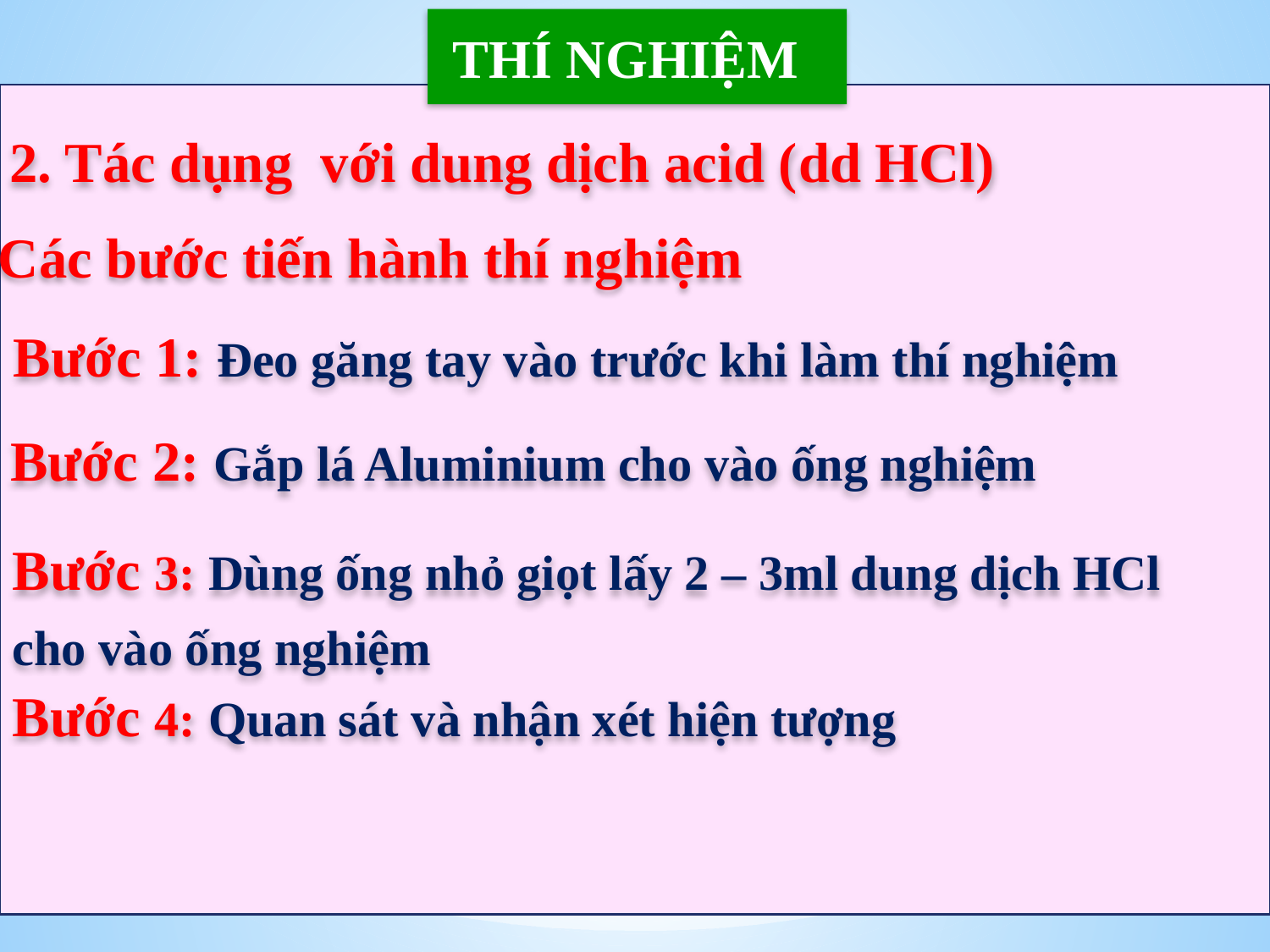

THÍ NGHIỆM

2. Tác dụng  với dung dịch acid (dd HCl)
Các bước tiến hành thí nghiệm
Bước 1: Đeo găng tay vào trước khi làm thí nghiệm
Bước 2: Gắp lá Aluminium cho vào ống nghiệm
Bước 3: Dùng ống nhỏ giọt lấy 2 – 3ml dung dịch HCl
cho vào ống nghiệm
Bước 4: Quan sát và nhận xét hiện tượng